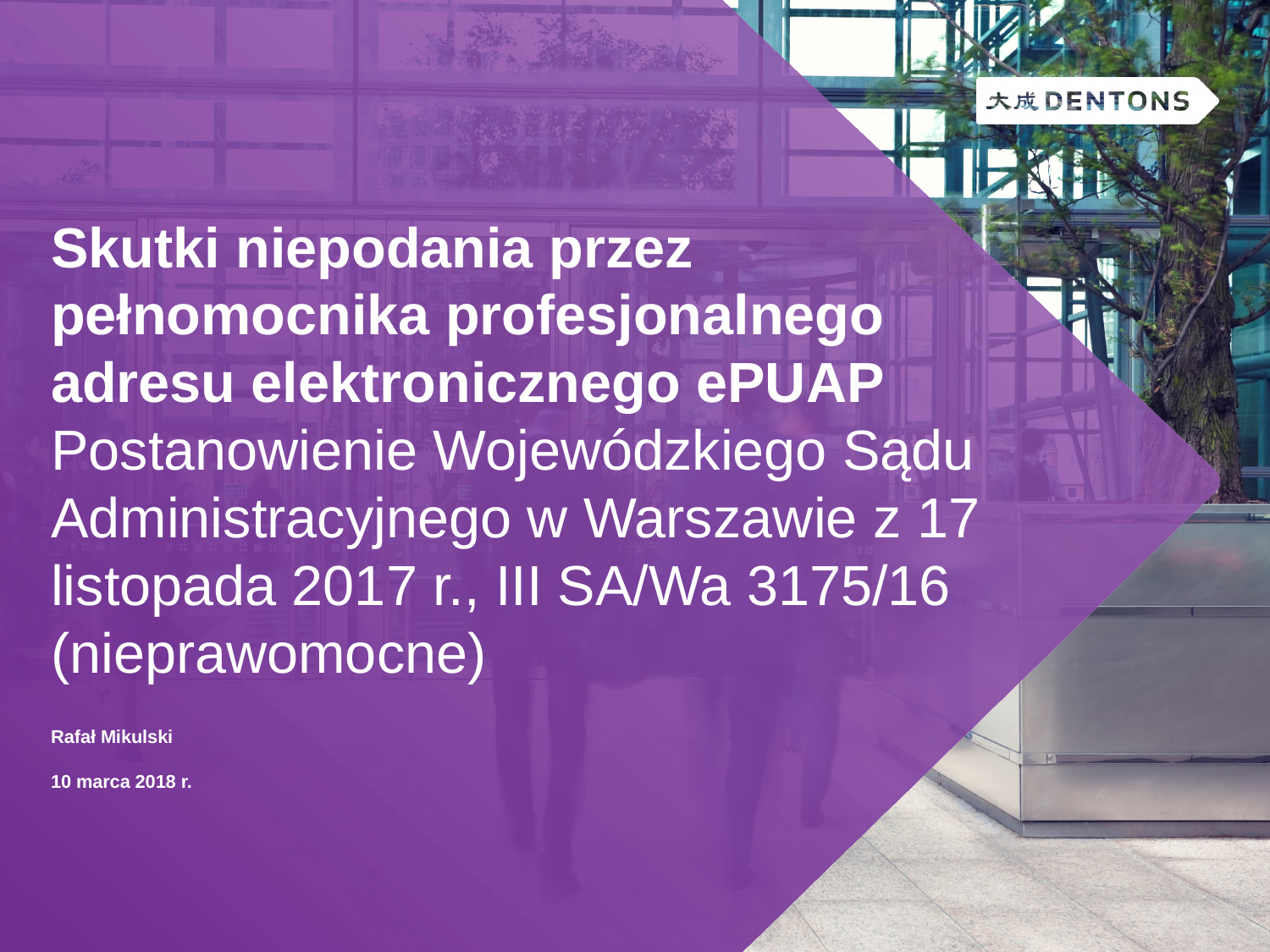

# Skutki niepodania przez pełnomocnika profesjonalnego adresu elektronicznego ePUAP Postanowienie Wojewódzkiego Sądu Administracyjnego w Warszawie z 17 listopada 2017 r., III SA/Wa 3175/16 (nieprawomocne)

Rafał Mikulski

10 marca 2018 r.